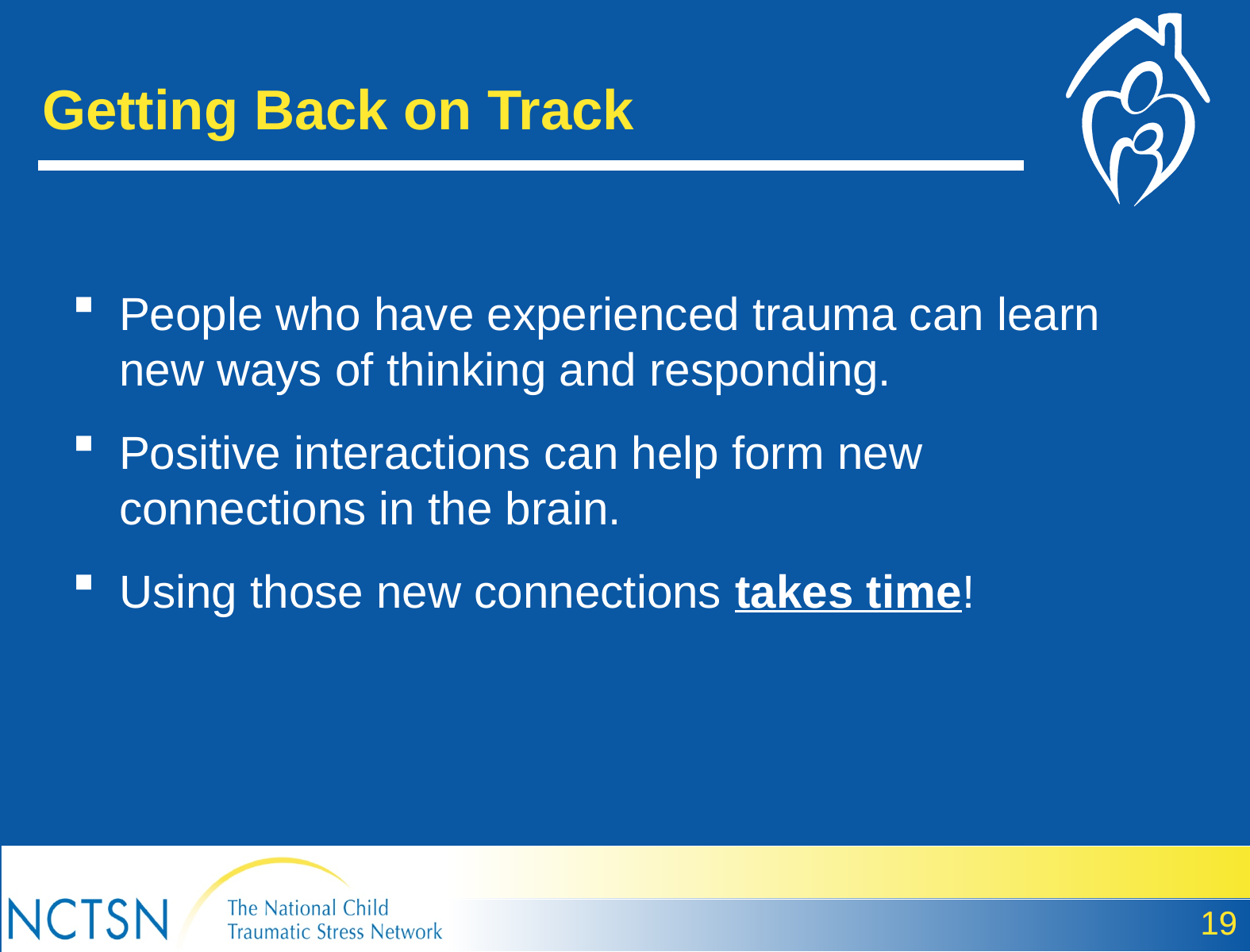

Getting Back on Track
People who have experienced trauma can learn new ways of thinking and responding.
Positive interactions can help form new connections in the brain.
Using those new connections takes time!

19
19